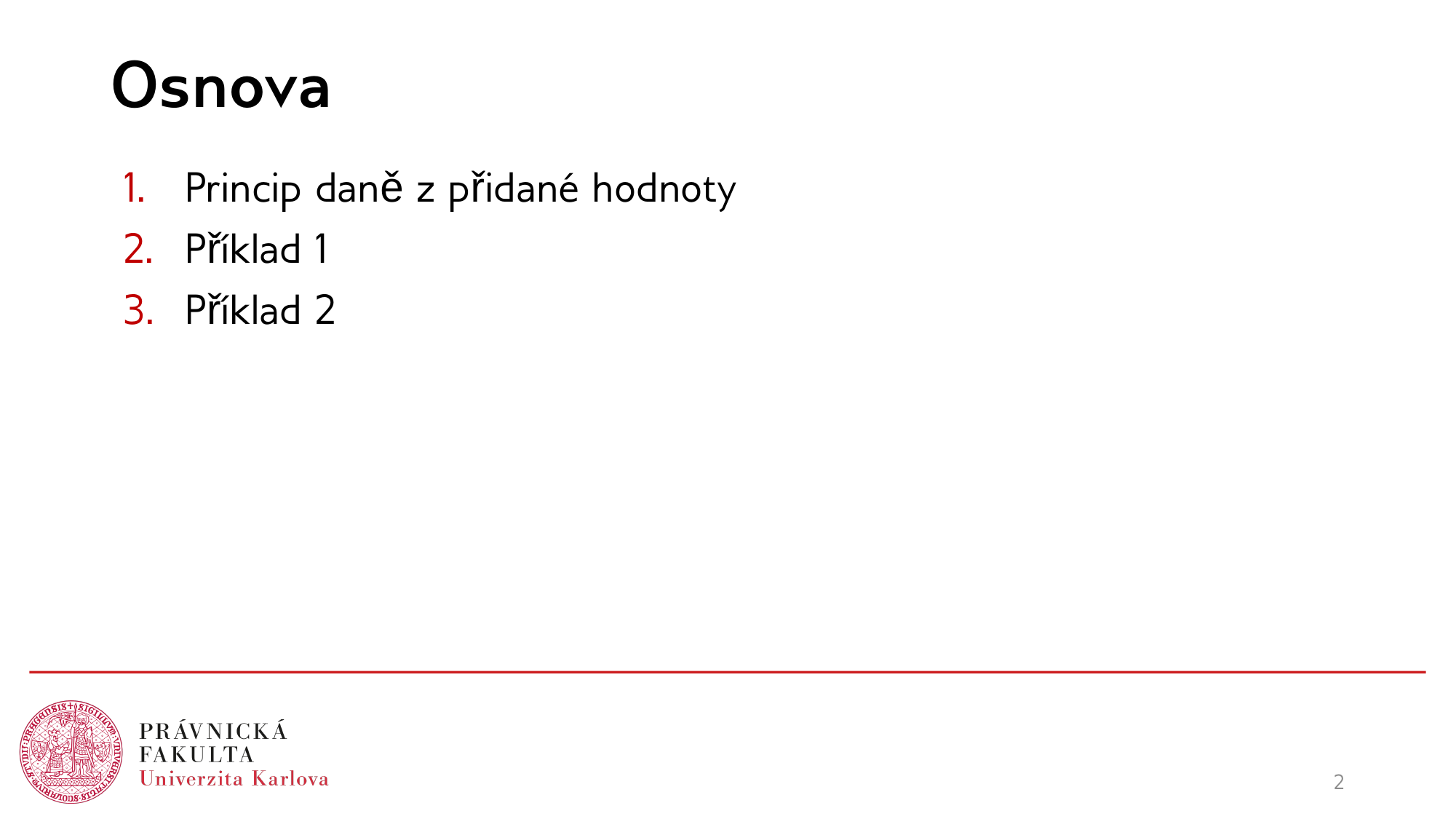

# Osnova
Princip daně z přidané hodnoty
Příklad 1
Příklad 2

2